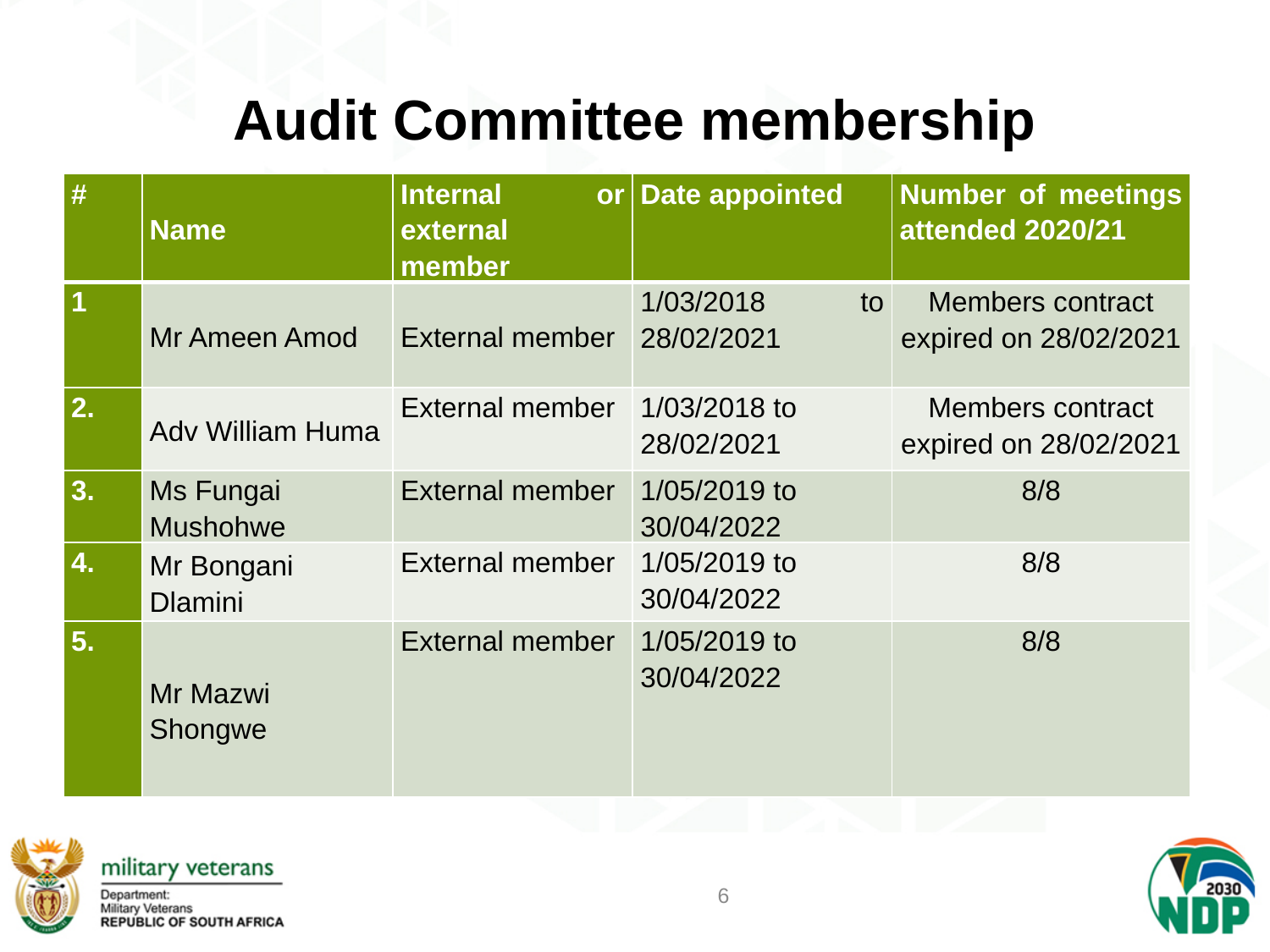

# Audit Committee membership
| # | Name | Internal or external member | Date appointed | Number of meetings attended 2020/21 |
| --- | --- | --- | --- | --- |
| 1 | Mr Ameen Amod | External member | 1/03/2018 to 28/02/2021 | Members contract expired on 28/02/2021 |
| 2. | Adv William Huma | External member | 1/03/2018 to 28/02/2021 | Members contract expired on 28/02/2021 |
| 3. | Ms Fungai Mushohwe | External member | 1/05/2019 to 30/04/2022 | 8/8 |
| 4. | Mr Bongani Dlamini | External member | 1/05/2019 to 30/04/2022 | 8/8 |
| 5. | Mr Mazwi Shongwe | External member | 1/05/2019 to 30/04/2022 | 8/8 |

6